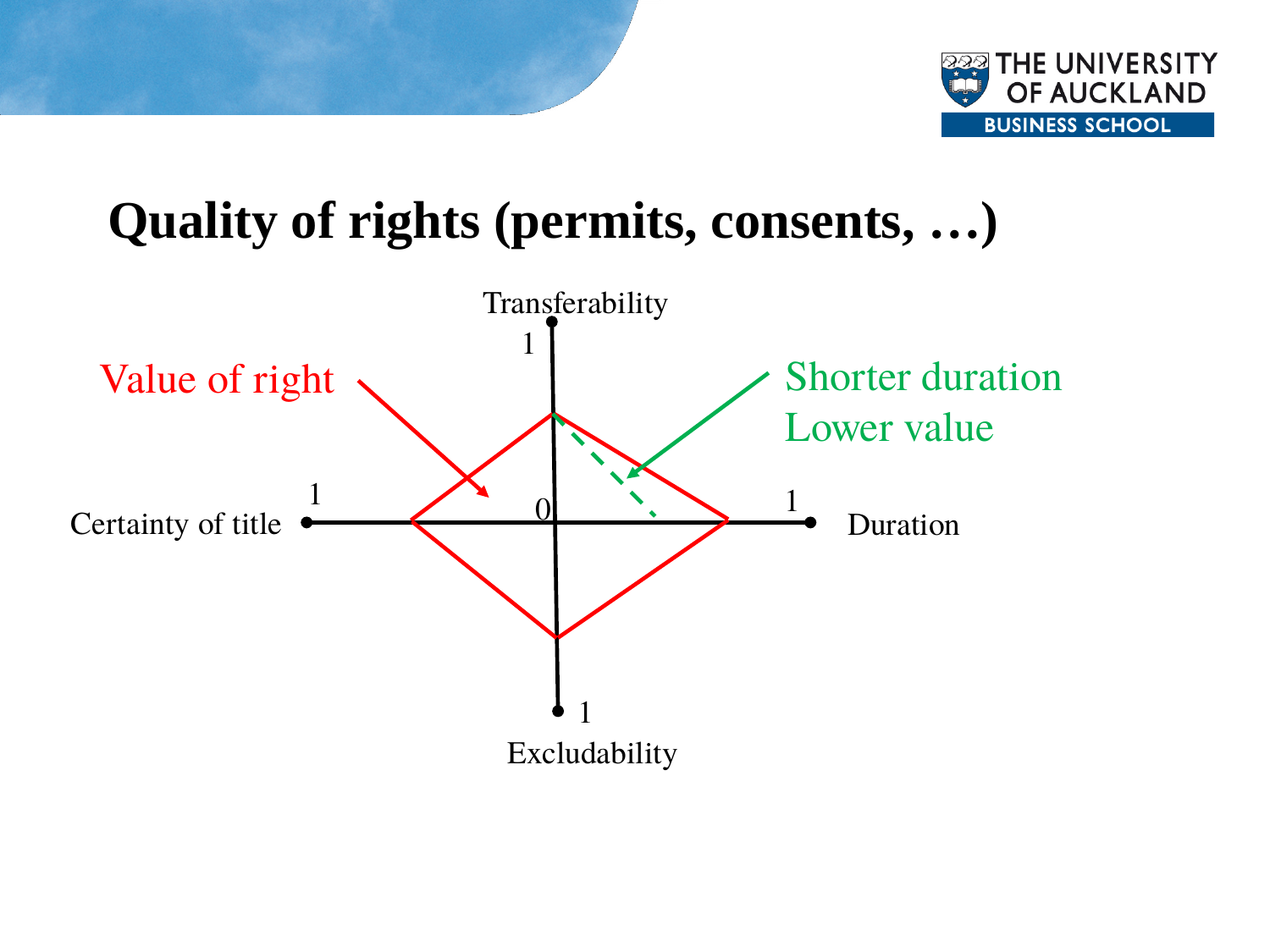

# Quality of rights (permits, consents, …)
Transferability
1
Shorter duration
Lower value
Value of right
1
1
0
Certainty of title
Duration
1
Excludability